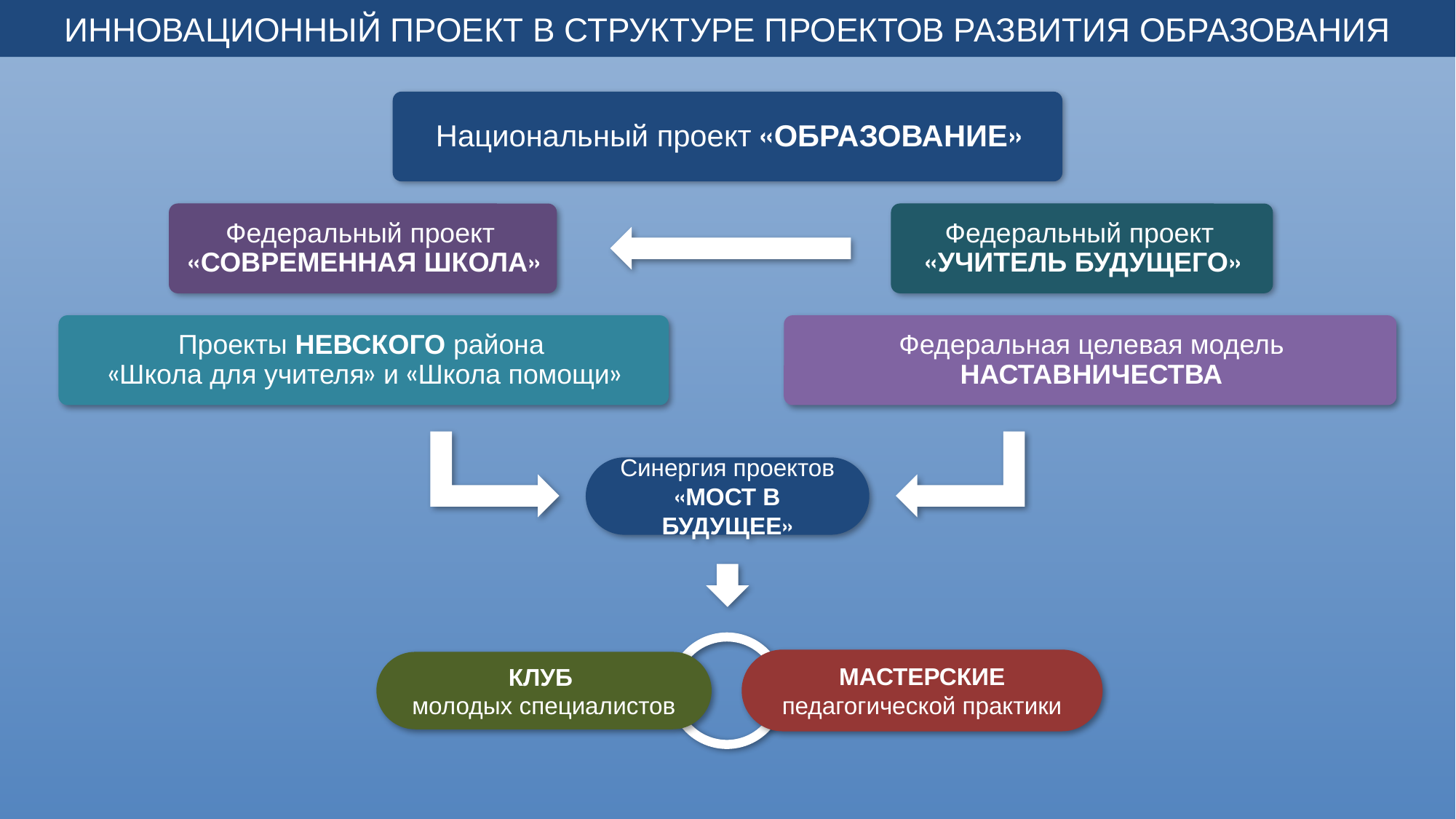

ИННОВАЦИОННЫЙ ПРОЕКТ В СТРУКТУРЕ ПРОЕКТОВ РАЗВИТИЯ ОБРАЗОВАНИЯ
Национальный проект «ОБРАЗОВАНИЕ»
Федеральный проект
«УЧИТЕЛЬ БУДУЩЕГО»
Проекты НЕВСКОГО района
«Школа для учителя» и «Школа помощи»
Федеральный проект
«СОВРЕМЕННАЯ ШКОЛА»
Федеральная целевая модель НАСТАВНИЧЕСТВА

Синергия проектов «МОСТ В БУДУЩЕЕ»

МАСТЕРСКИЕ педагогической практики
КЛУБ
молодых специалистов